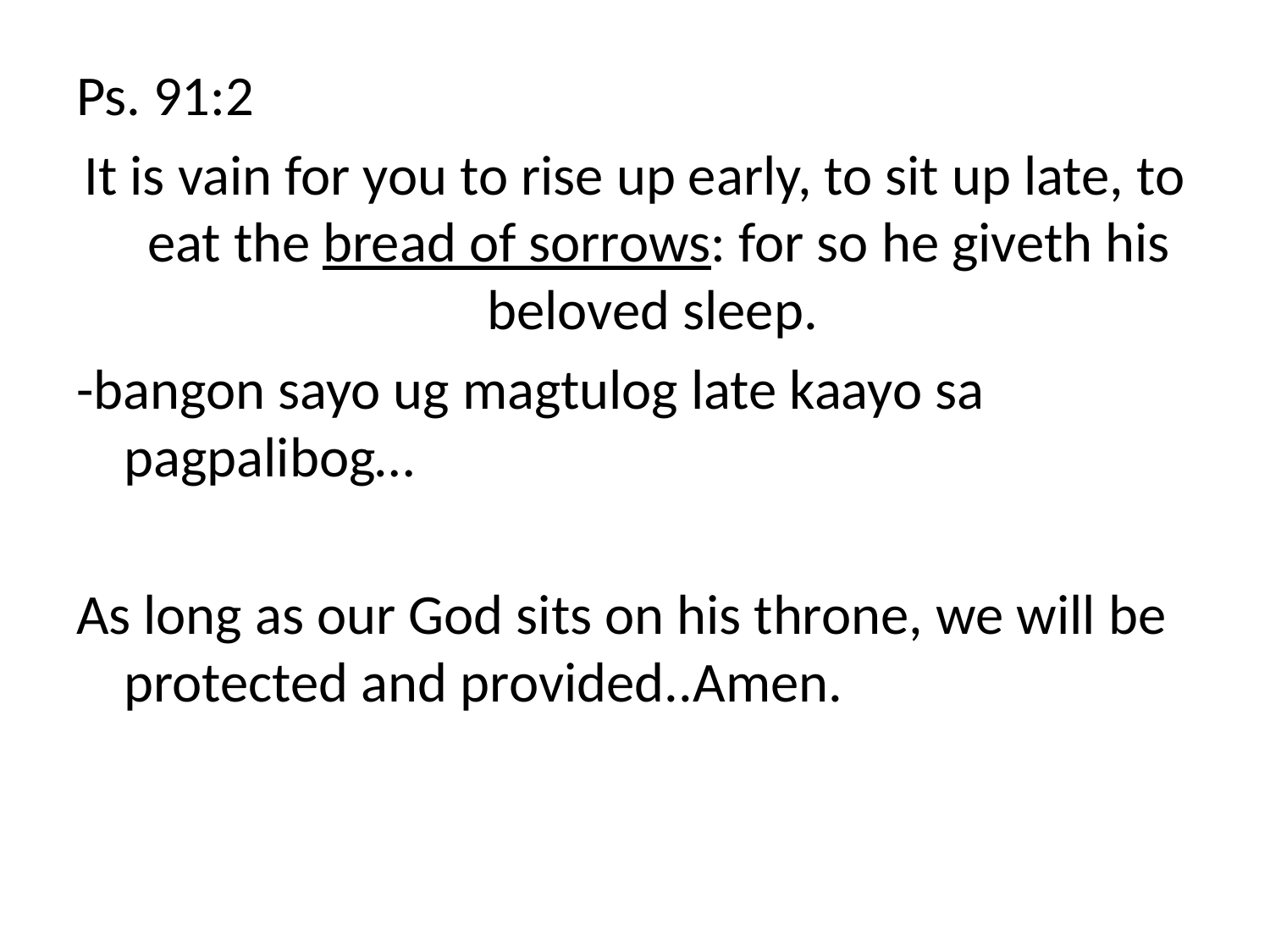

Ps. 91:2
It is vain for you to rise up early, to sit up late, to eat the bread of sorrows: for so he giveth his beloved sleep.
-bangon sayo ug magtulog late kaayo sa pagpalibog…

As long as our God sits on his throne, we will be protected and provided..Amen.